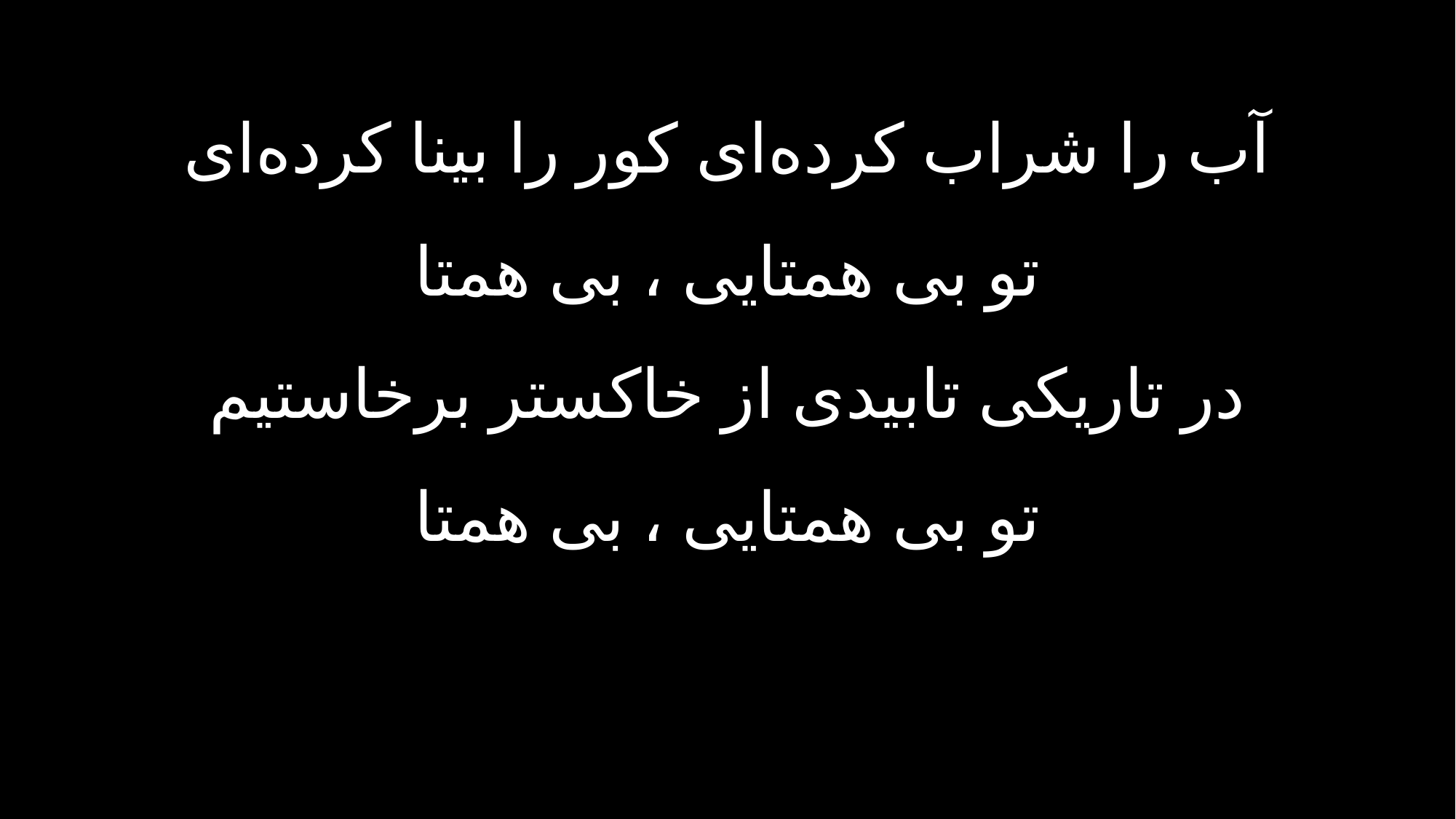

آب را شراب کرده‌ای کور را بینا کرده‌ای
تو بی همتایی ، بی همتا
در تاریکی تابیدی از خاکستر برخاستیم
تو بی همتایی ، بی همتا